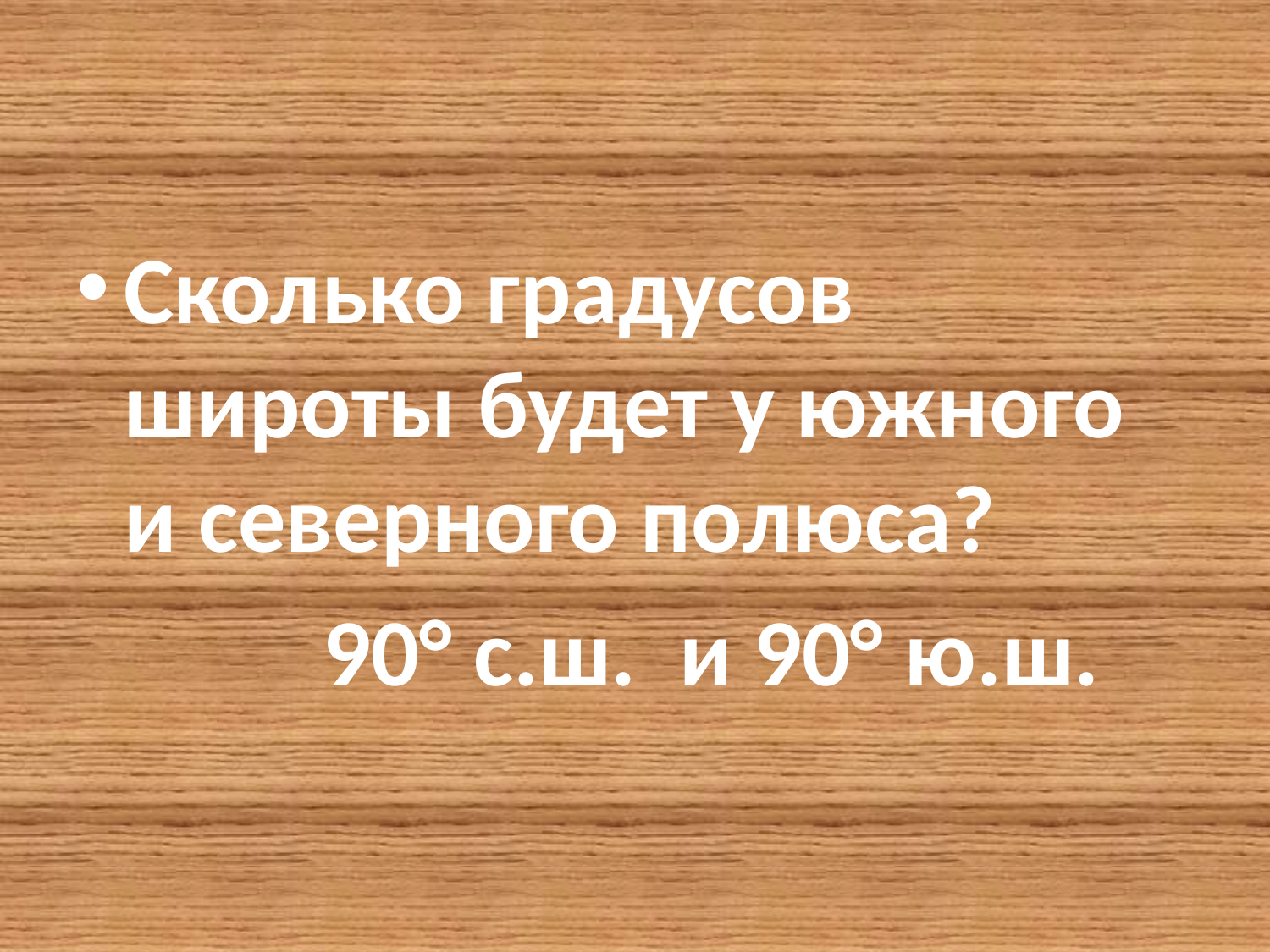

Сколько градусов широты будет у южного и северного полюса?
		90° с.ш.  и 90° ю.ш.